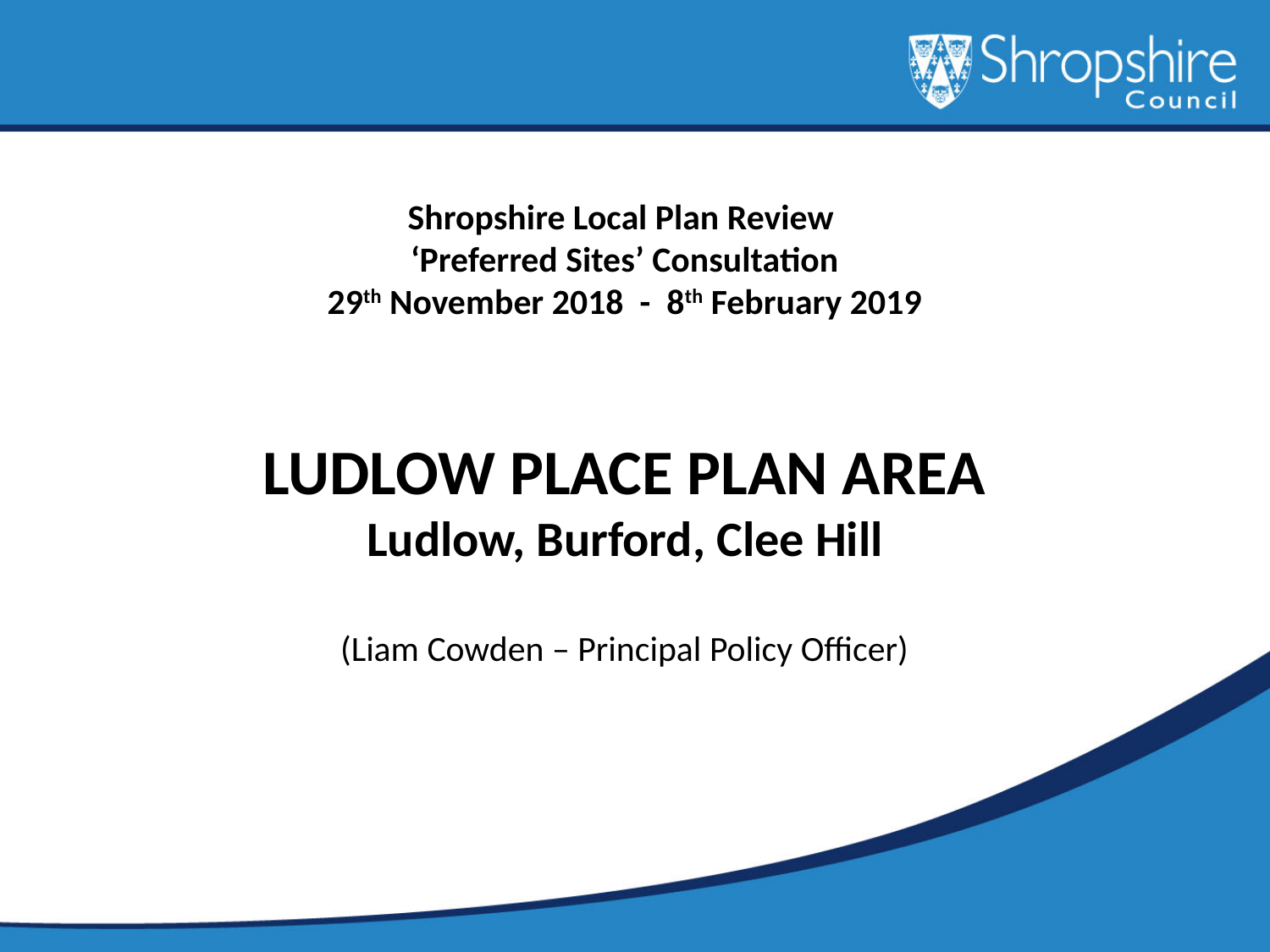

# Shropshire Local Plan Review ‘Preferred Sites’ Consultation 29th November 2018  -  8th February 2019 LUDLOW PLACE PLAN AREA Ludlow, Burford, Clee Hill (Liam Cowden – Principal Policy Officer)